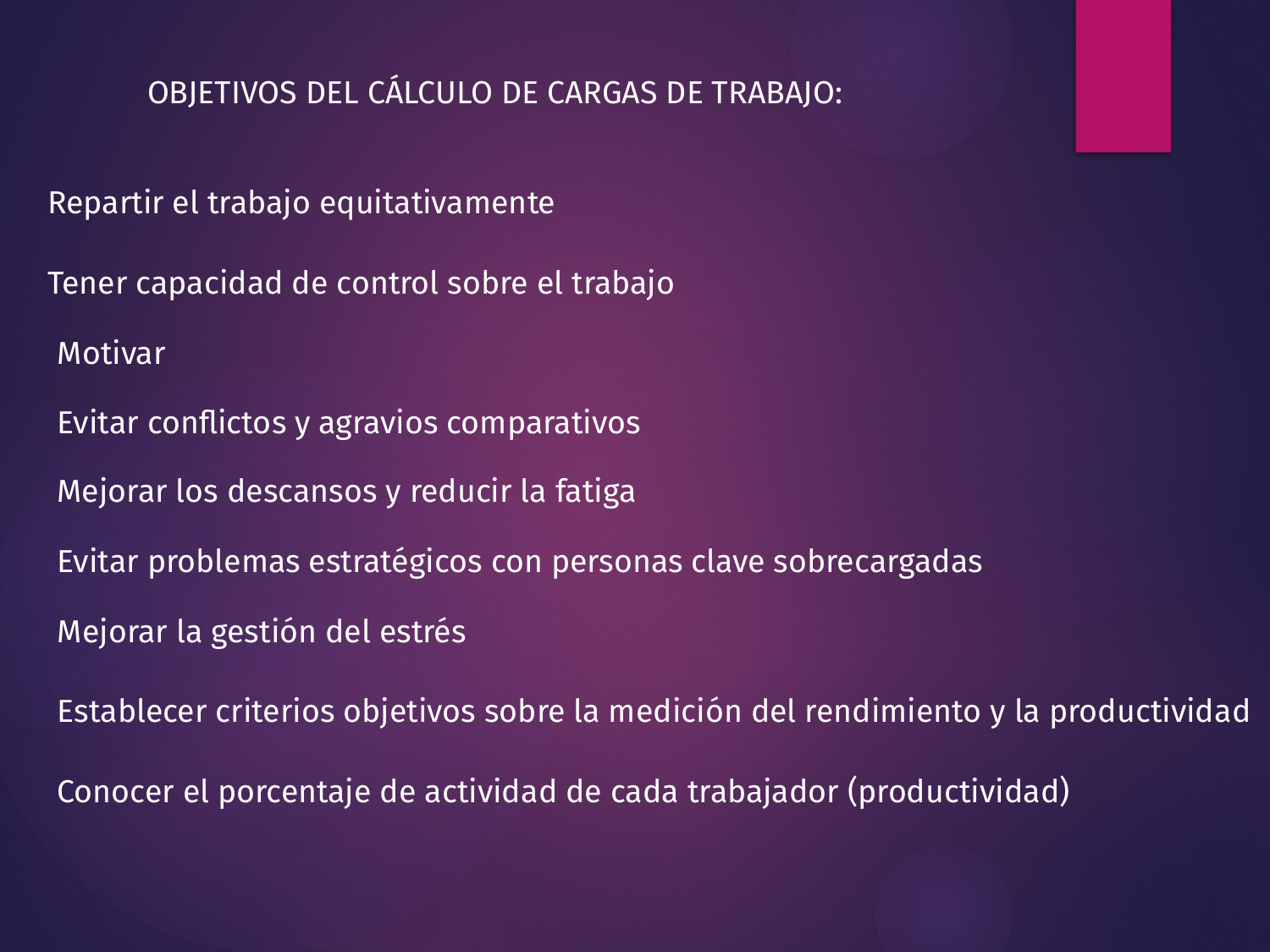

OBJETIVOS DEL CÁLCULO DE CARGAS DE TRABAJO:
Repartir el trabajo equitativamente
Tener capacidad de control sobre el trabajo
Motivar
Evitar conflictos y agravios comparativos
Mejorar los descansos y reducir la fatiga
Evitar problemas estratégicos con personas clave sobrecargadas
Mejorar la gestión del estrés
Establecer criterios objetivos sobre la medición del rendimiento y la productividad
Conocer el porcentaje de actividad de cada trabajador (productividad)